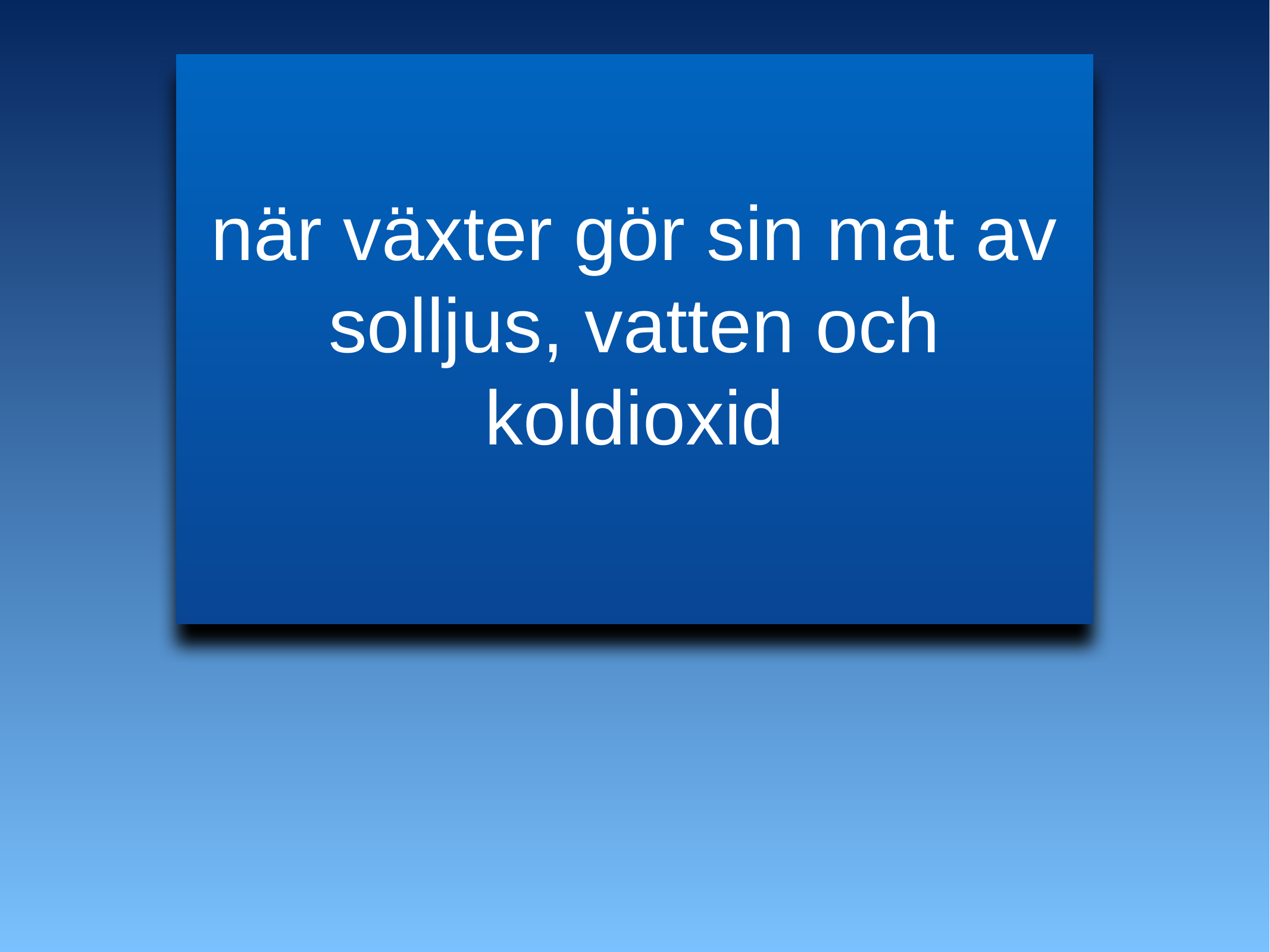

när växter gör sin mat av solljus, vatten och koldioxid